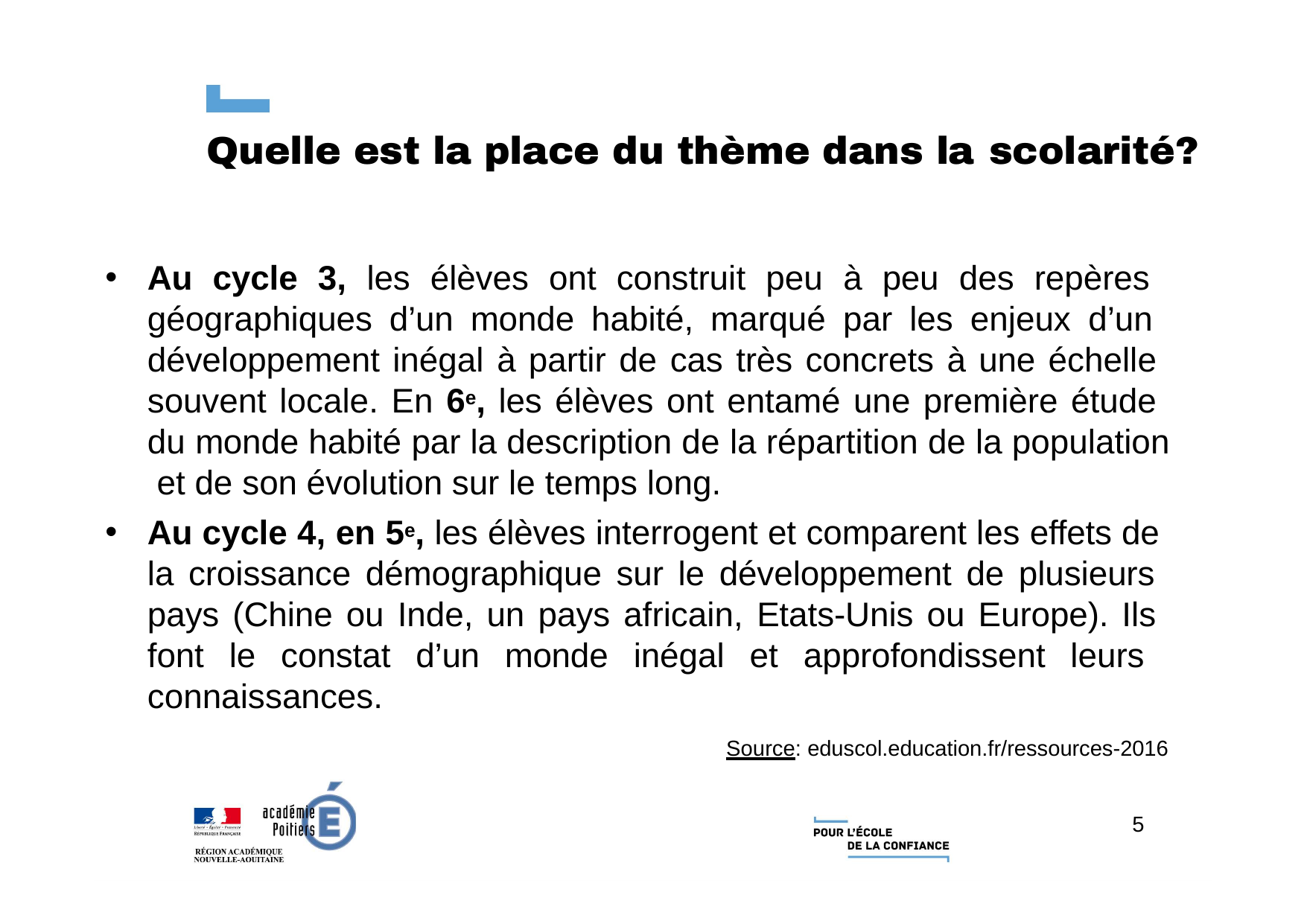

# Quelle est la place du thème dans la scolarité?
Au cycle 3, les élèves ont construit peu à peu des repères  géographiques d’un monde habité, marqué par les enjeux d’un  développement inégal à partir de cas très concrets à une échelle  souvent locale. En 6e, les élèves ont entamé une première étude  du monde habité par la description de la répartition de la population  et de son évolution sur le temps long.
Au cycle 4, en 5e, les élèves interrogent et comparent les effets de  la croissance démographique sur le développement de plusieurs  pays (Chine ou Inde, un pays africain, Etats-Unis ou Europe). Ils  font le constat d’un monde inégal et approfondissent leurs  connaissances.
Source: eduscol.education.fr/ressources-2016
5